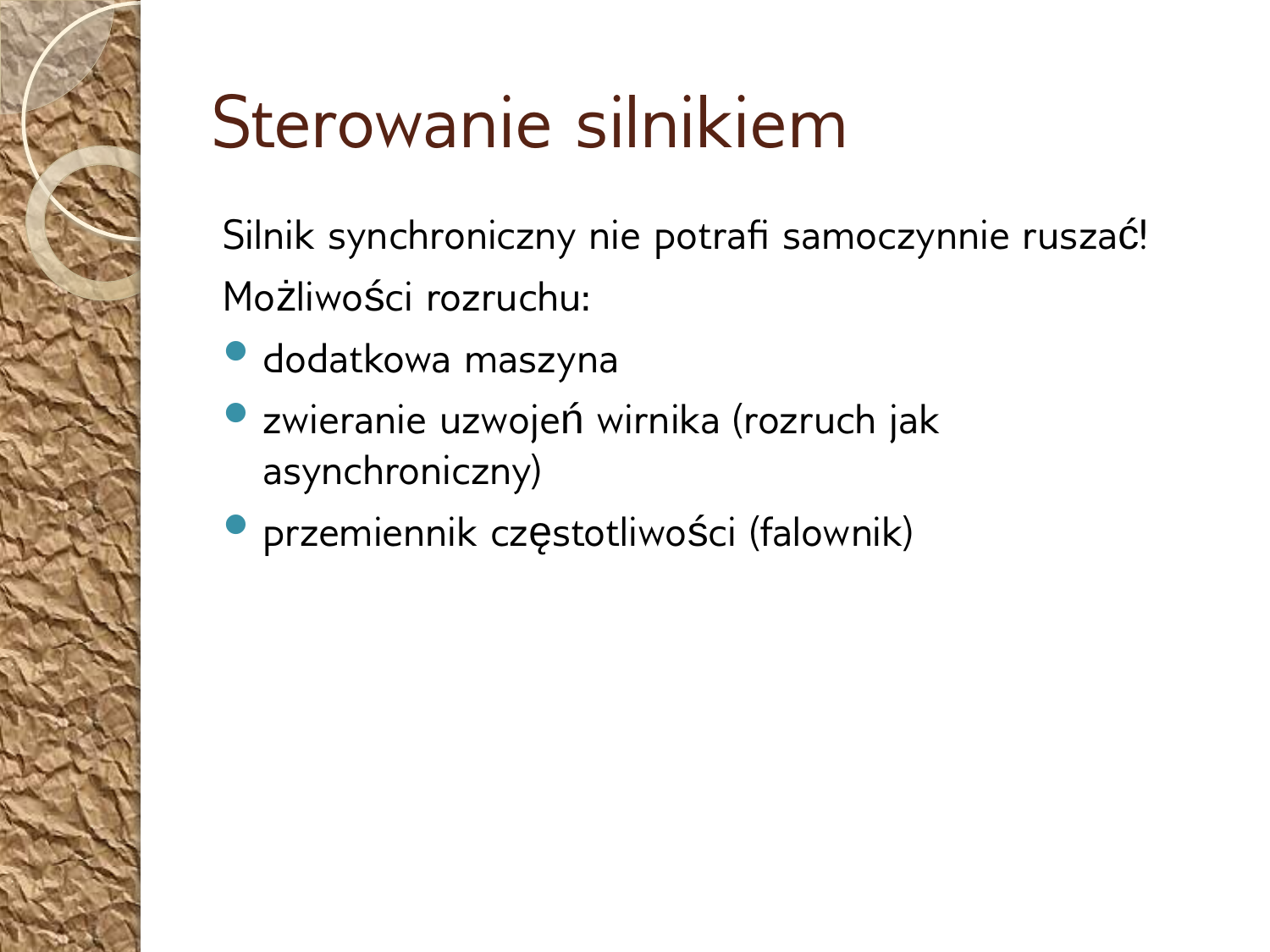

# Sterowanie silnikiem
Silnik synchroniczny nie potrafi samoczynnie ruszać!
Możliwości rozruchu:
dodatkowa maszyna
zwieranie uzwojeń wirnika (rozruch jak asynchroniczny)
przemiennik częstotliwości (falownik)